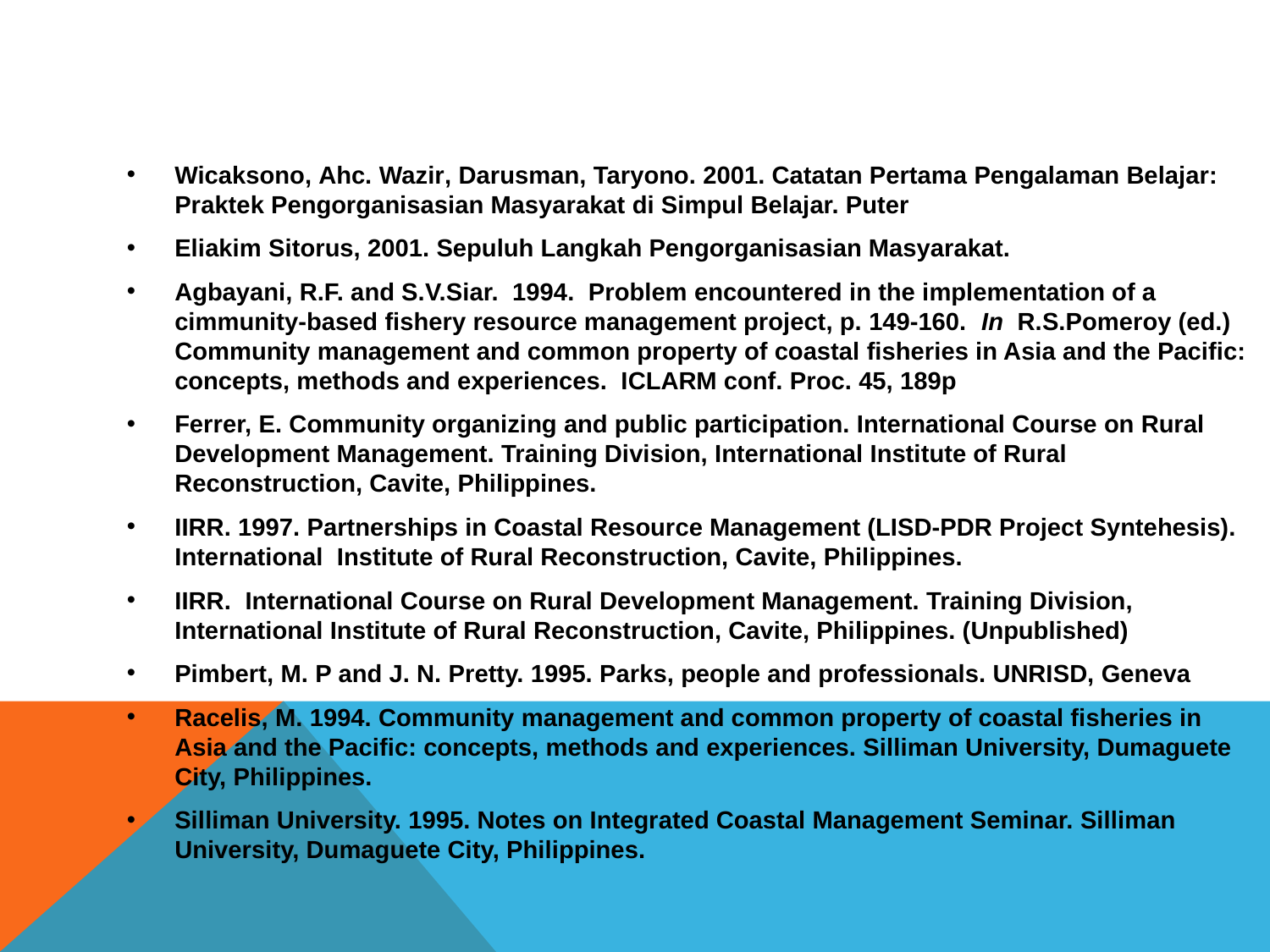

#
Wicaksono, Ahc. Wazir, Darusman, Taryono. 2001. Catatan Pertama Pengalaman Belajar: Praktek Pengorganisasian Masyarakat di Simpul Belajar. Puter
Eliakim Sitorus, 2001. Sepuluh Langkah Pengorganisasian Masyarakat.
Agbayani, R.F. and S.V.Siar.  1994.  Problem encountered in the implementation of a cimmunity-based fishery resource management project, p. 149-160.  In  R.S.Pomeroy (ed.) Community management and common property of coastal fisheries in Asia and the Pacific: concepts, methods and experiences.  ICLARM conf. Proc. 45, 189p
Ferrer, E. Community organizing and public participation. International Course on Rural Development Management. Training Division, International Institute of Rural Reconstruction, Cavite, Philippines.
IIRR. 1997. Partnerships in Coastal Resource Management (LISD-PDR Project Syntehesis). International  Institute of Rural Reconstruction, Cavite, Philippines.
IIRR.  International Course on Rural Development Management. Training Division, International Institute of Rural Reconstruction, Cavite, Philippines. (Unpublished)
Pimbert, M. P and J. N. Pretty. 1995. Parks, people and professionals. UNRISD, Geneva
Racelis, M. 1994. Community management and common property of coastal fisheries in Asia and the Pacific: concepts, methods and experiences. Silliman University, Dumaguete City, Philippines.
Silliman University. 1995. Notes on Integrated Coastal Management Seminar. Silliman University, Dumaguete City, Philippines.